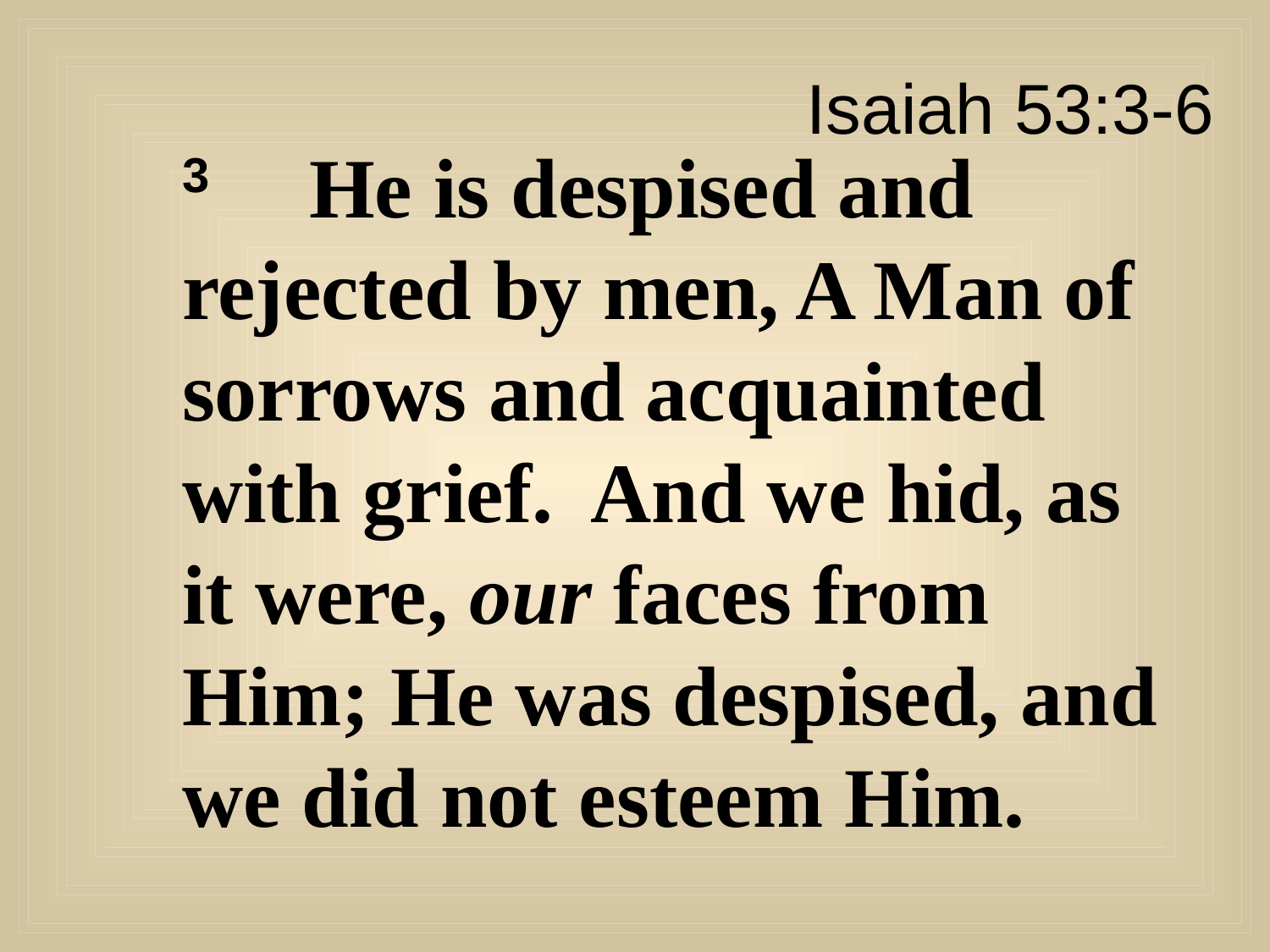

# Isaiah 53:3-6
3	He is despised and rejected by men, A Man of sorrows and acquainted with grief.  And we hid, as it were, our faces from Him; He was despised, and we did not esteem Him.